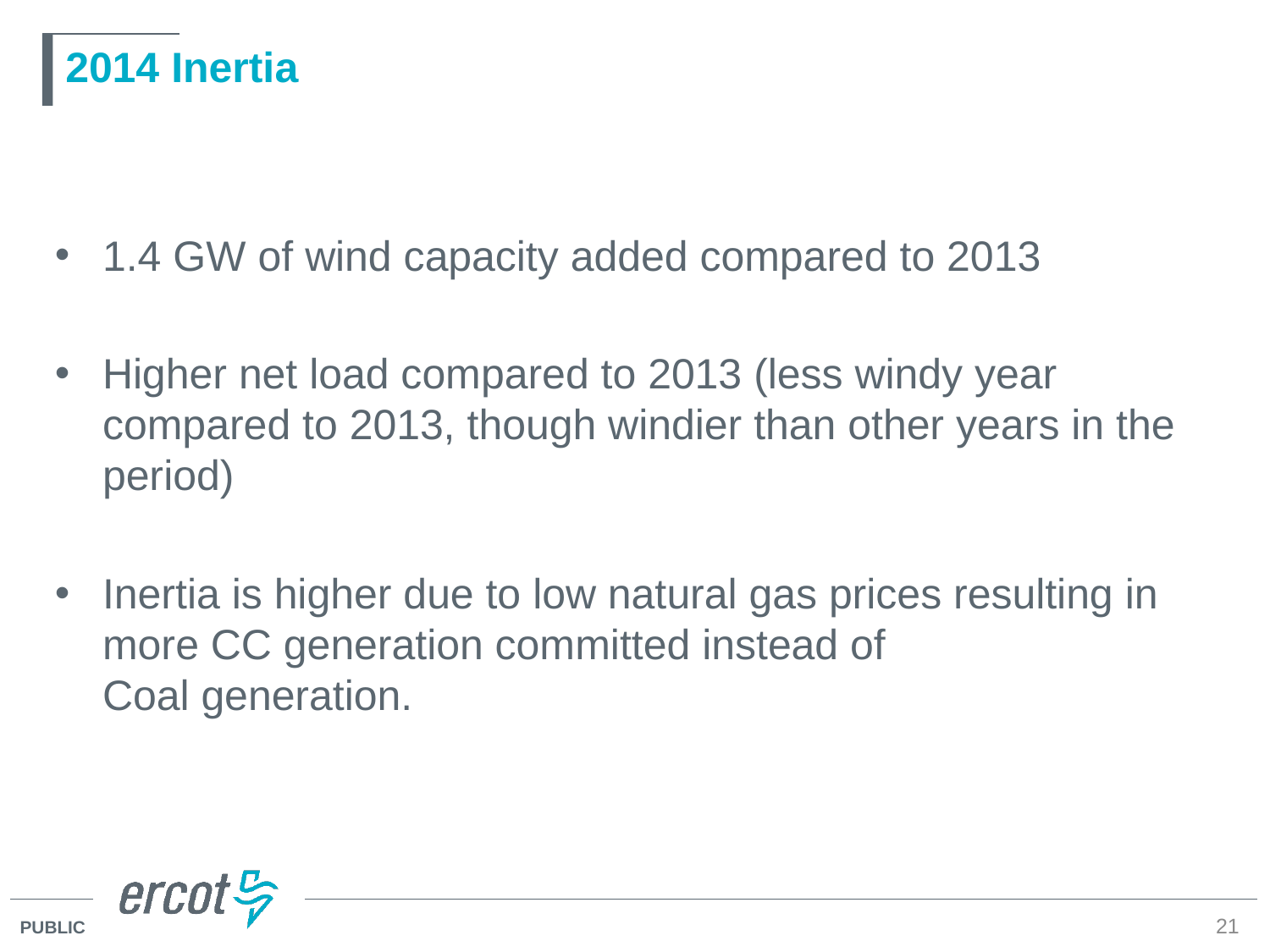

# 2014 Inertia
1.4 GW of wind capacity added compared to 2013

Higher net load compared to 2013 (less windy year compared to 2013, though windier than other years in the period)

Inertia is higher due to low natural gas prices resulting in more CC generation committed instead of
Coal generation.
21